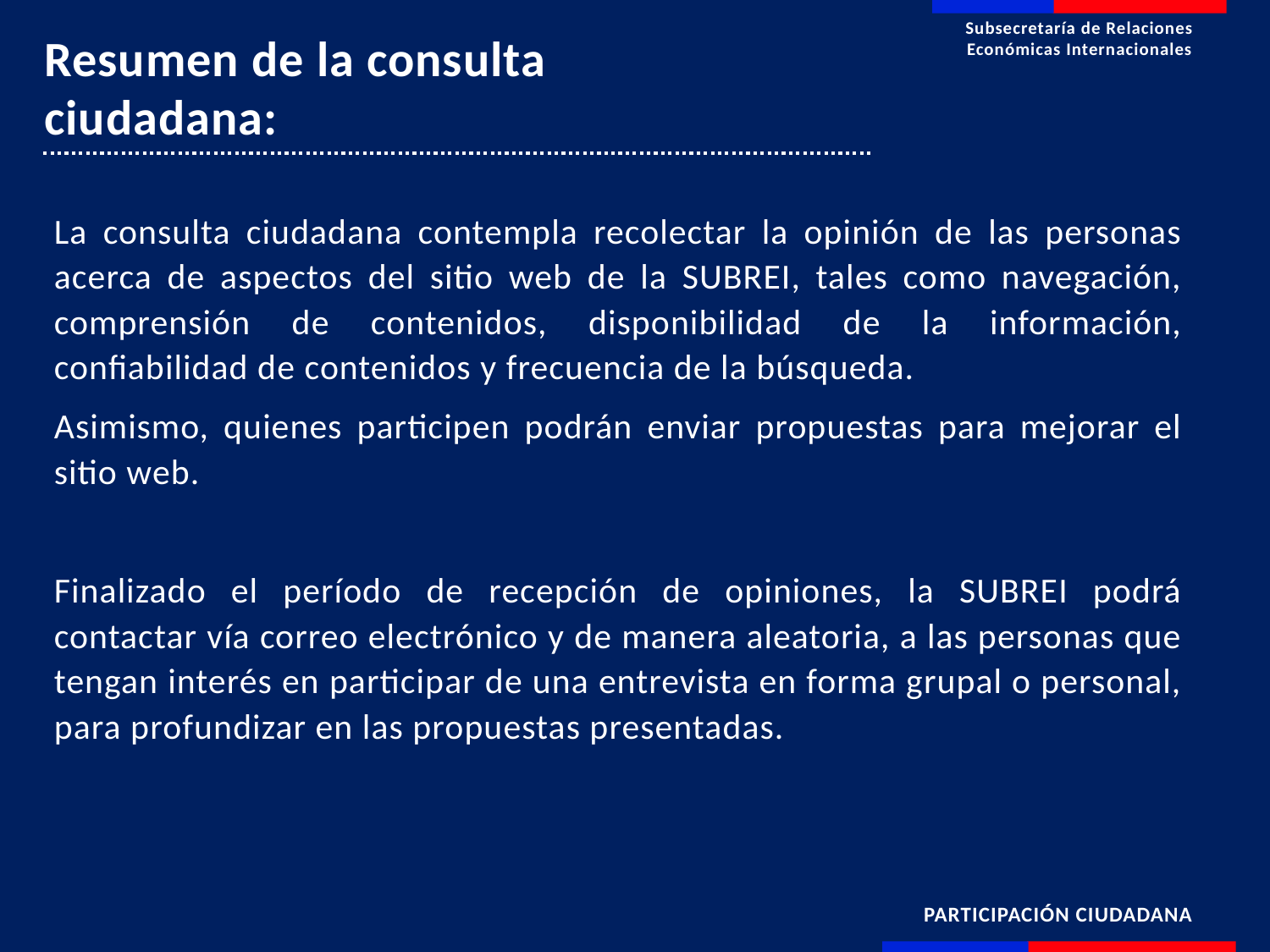

Subsecretaría de Relaciones Económicas Internacionales
Resumen de la consulta ciudadana:
La consulta ciudadana contempla recolectar la opinión de las personas acerca de aspectos del sitio web de la SUBREI, tales como navegación, comprensión de contenidos, disponibilidad de la información, confiabilidad de contenidos y frecuencia de la búsqueda.
Asimismo, quienes participen podrán enviar propuestas para mejorar el sitio web.

Finalizado el período de recepción de opiniones, la SUBREI podrá contactar vía correo electrónico y de manera aleatoria, a las personas que tengan interés en participar de una entrevista en forma grupal o personal, para profundizar en las propuestas presentadas.
PARTICIPACIÓN CIUDADANA